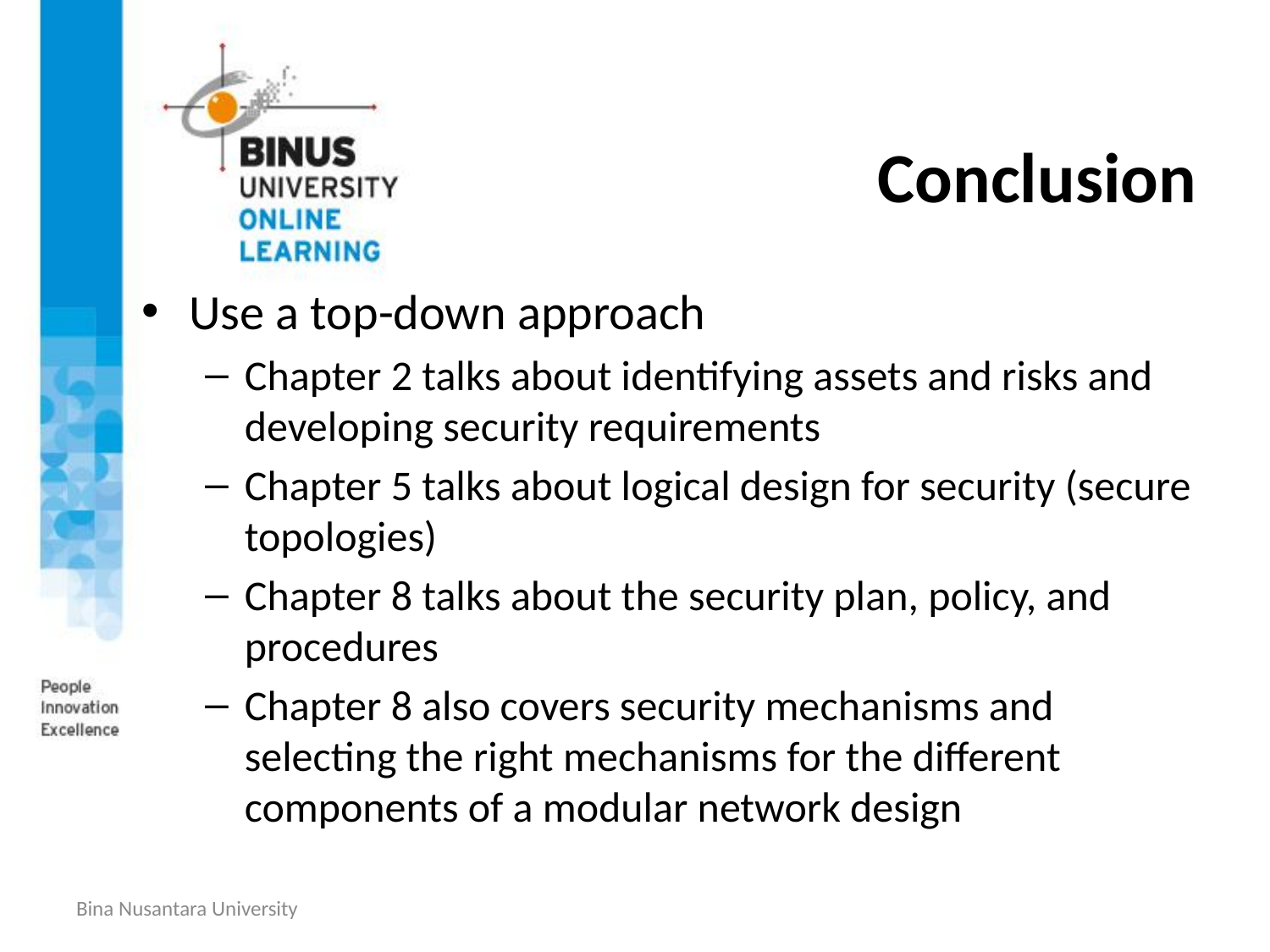

# Conclusion
Use a top-down approach
Chapter 2 talks about identifying assets and risks and developing security requirements
Chapter 5 talks about logical design for security (secure topologies)
Chapter 8 talks about the security plan, policy, and procedures
Chapter 8 also covers security mechanisms and selecting the right mechanisms for the different components of a modular network design
Bina Nusantara University